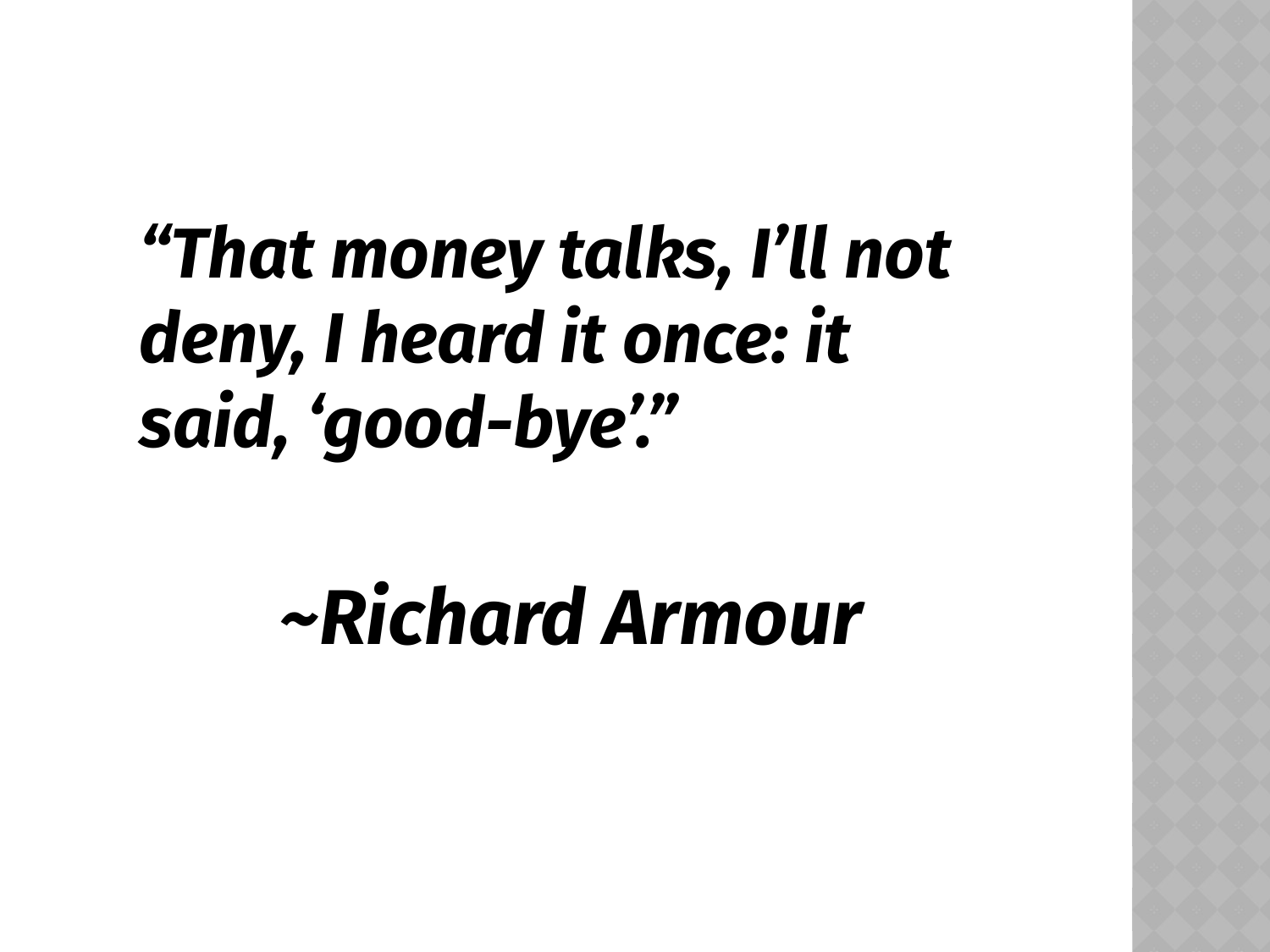

“That money talks, I’ll not deny, I heard it once: it said, ‘good-bye’.”

        ~Richard Armour